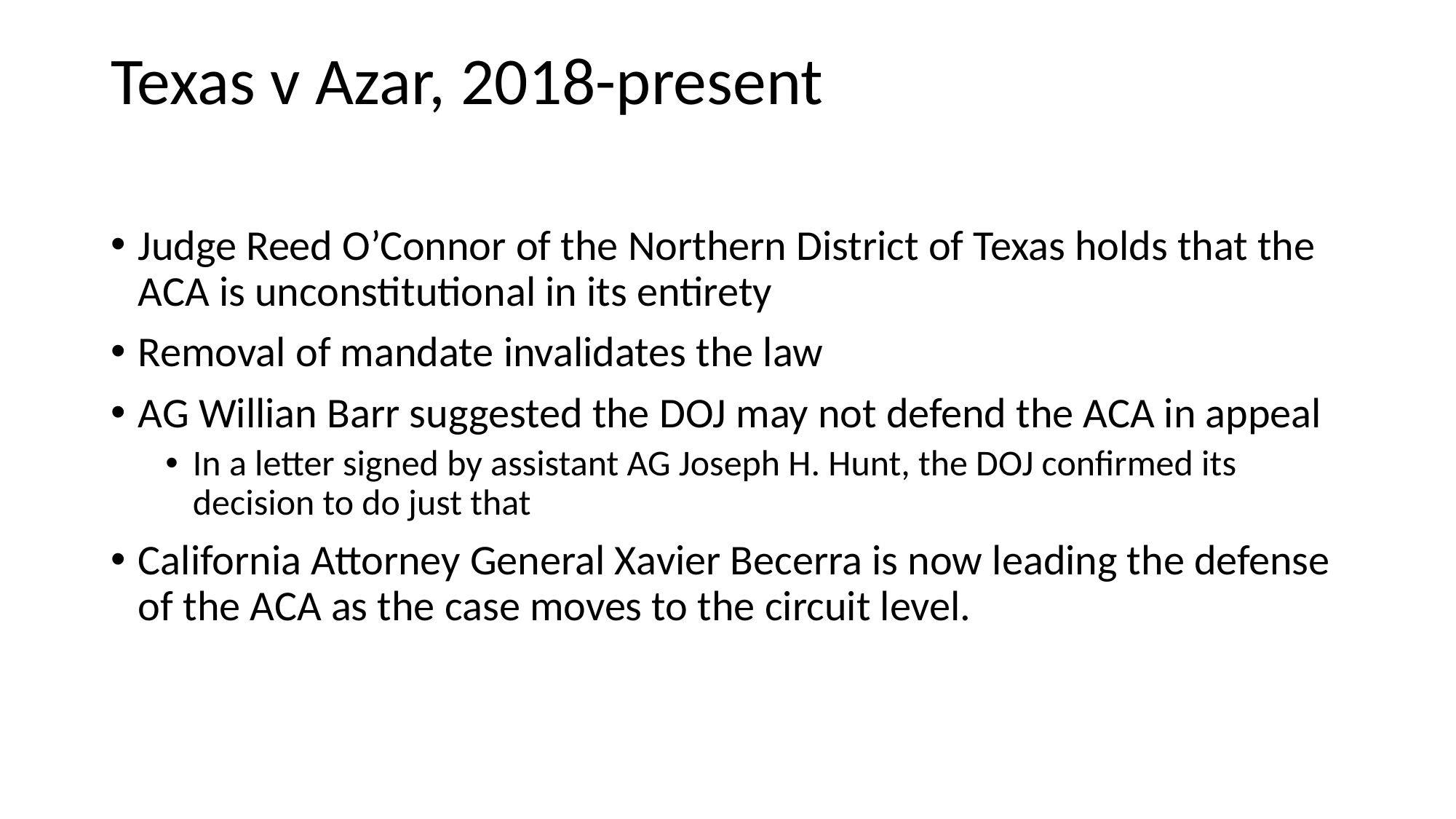

# Texas v Azar, 2018-present
Judge Reed O’Connor of the Northern District of Texas holds that the ACA is unconstitutional in its entirety
Removal of mandate invalidates the law
AG Willian Barr suggested the DOJ may not defend the ACA in appeal
In a letter signed by assistant AG Joseph H. Hunt, the DOJ confirmed its decision to do just that
California Attorney General Xavier Becerra is now leading the defense of the ACA as the case moves to the circuit level.